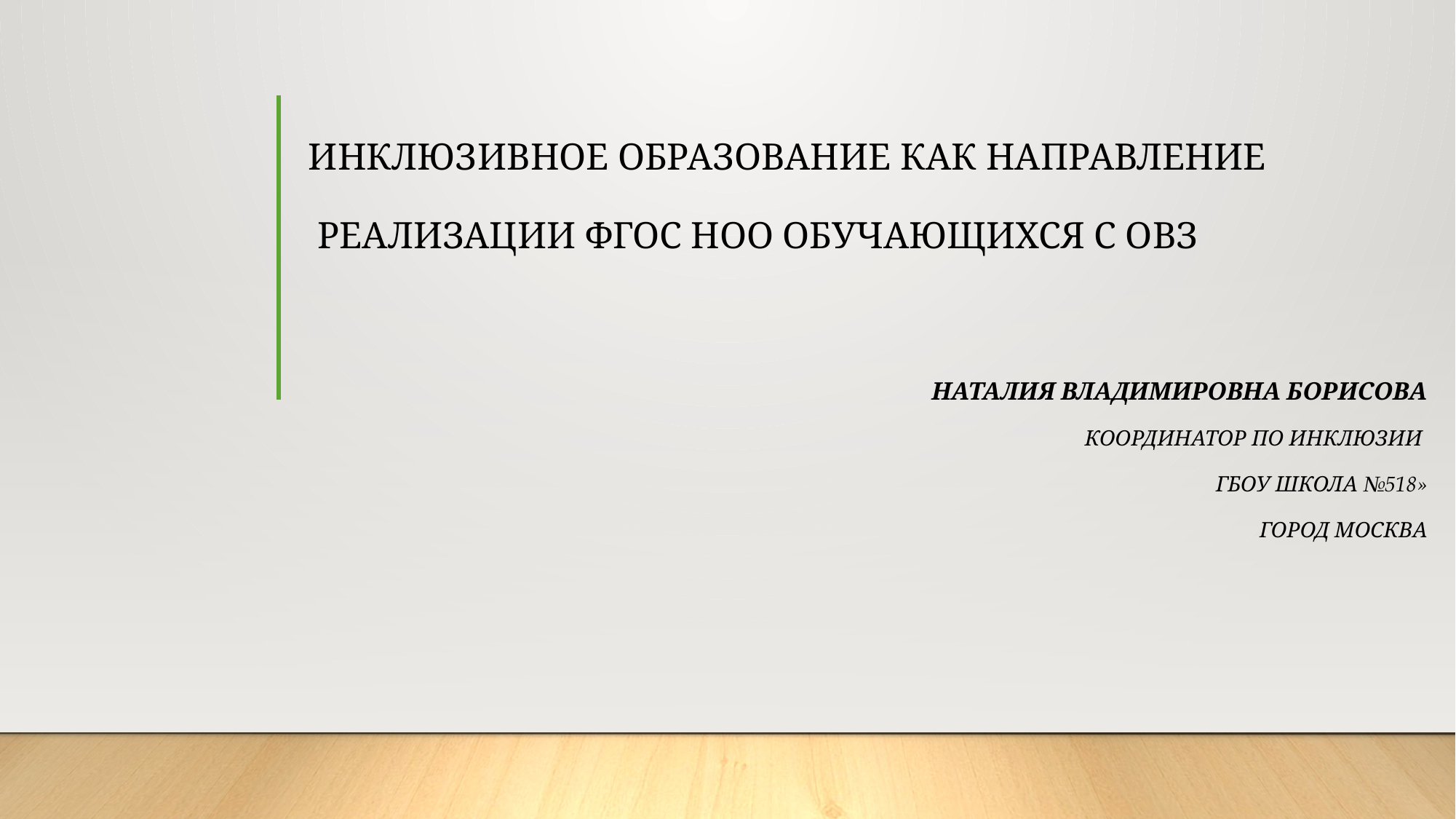

# ИНКЛЮЗИВНОЕ ОБРАЗОВАНИЕ КАК НАПРАВЛЕНИЕ РЕАЛИЗАЦИИ ФГОС НОО ОБУЧАЮЩИХСЯ С ОВЗ

Наталия Владимировна Борисова
Координатор по инклюзии
гбоу школа №518»
Город москва